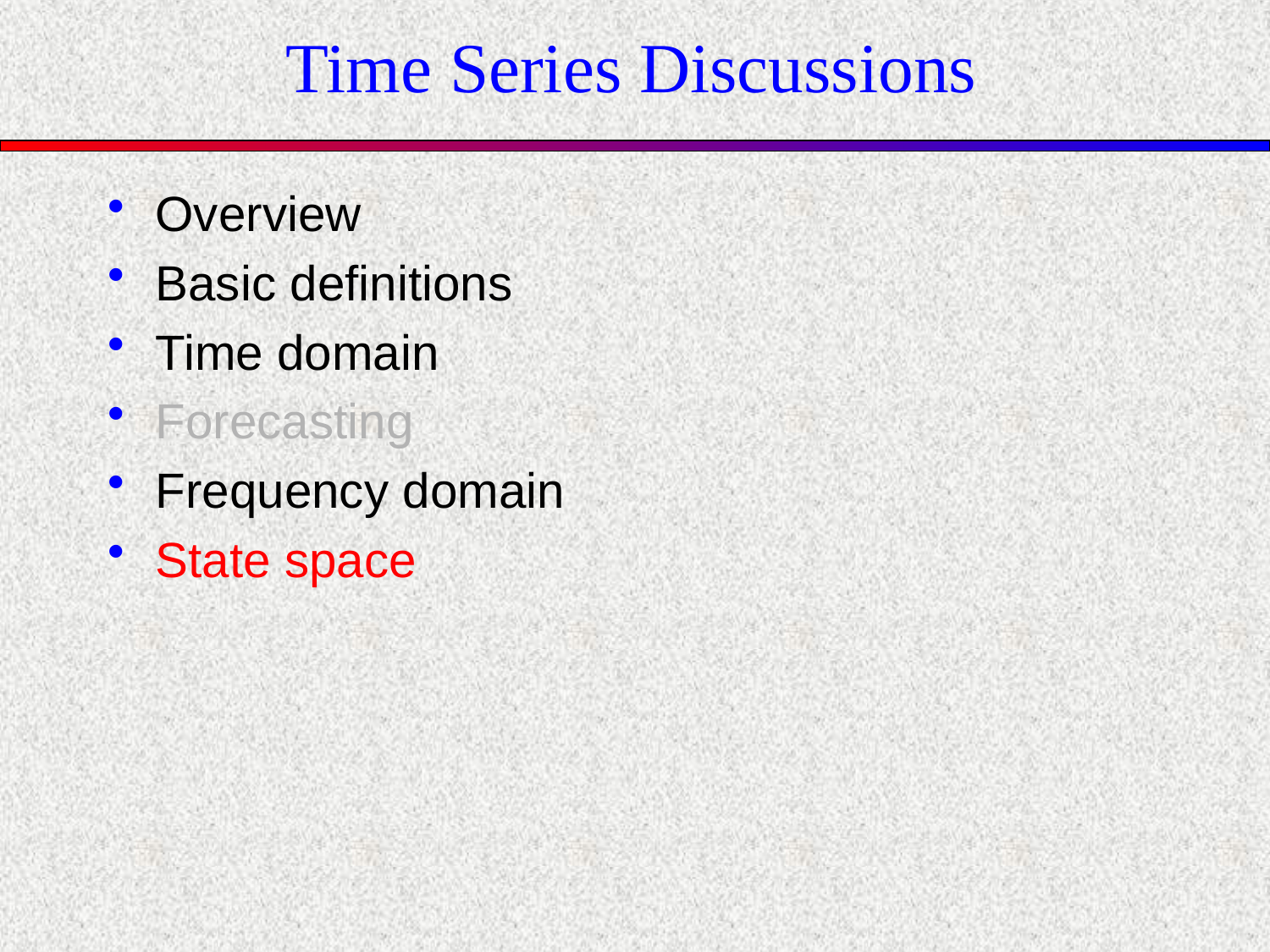

# Time Series Discussions
Overview
Basic definitions
Time domain
Forecasting
Frequency domain
State space